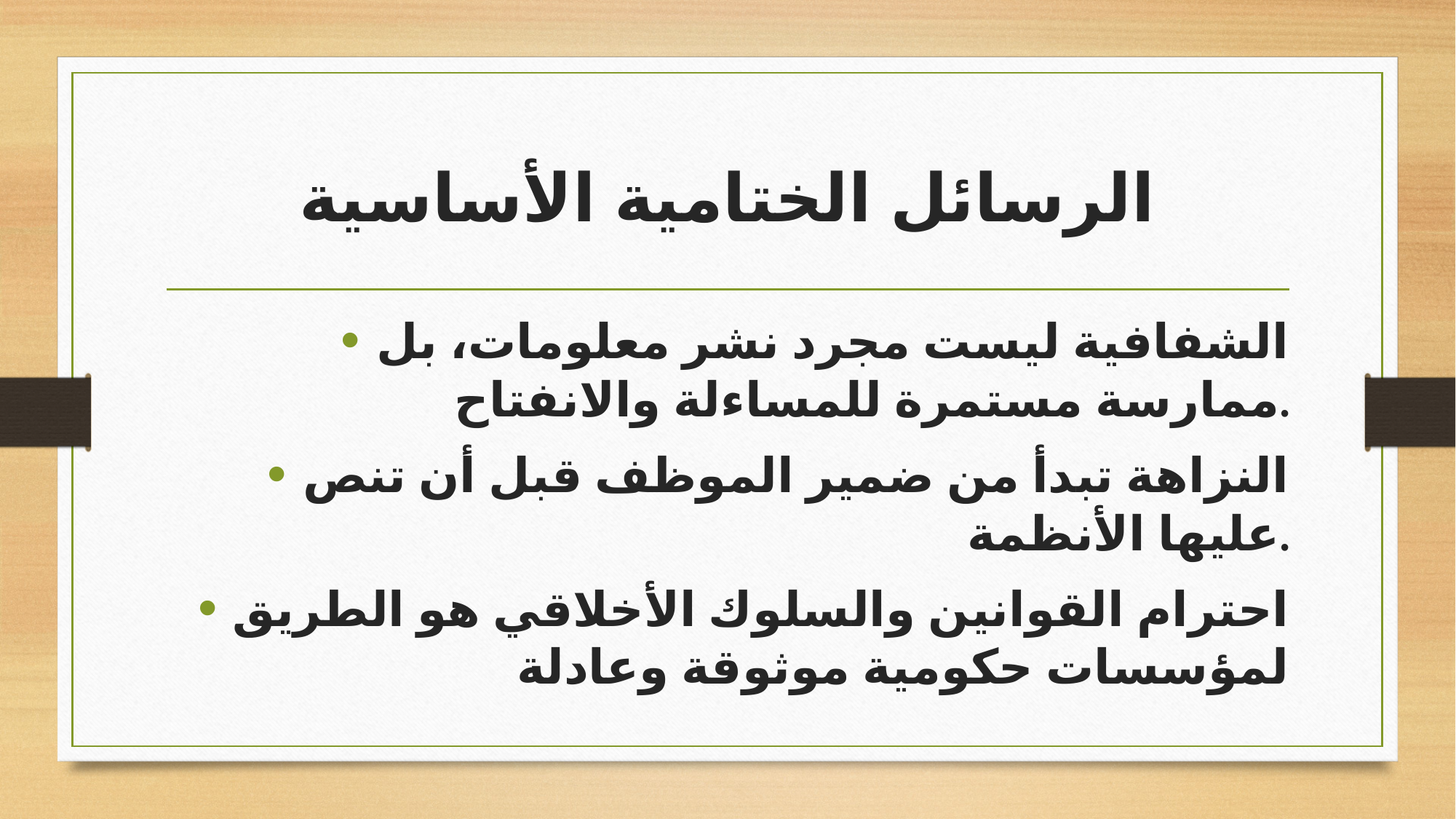

# الرسائل الختامية الأساسية
الشفافية ليست مجرد نشر معلومات، بل ممارسة مستمرة للمساءلة والانفتاح.
النزاهة تبدأ من ضمير الموظف قبل أن تنص عليها الأنظمة.
احترام القوانين والسلوك الأخلاقي هو الطريق لمؤسسات حكومية موثوقة وعادلة